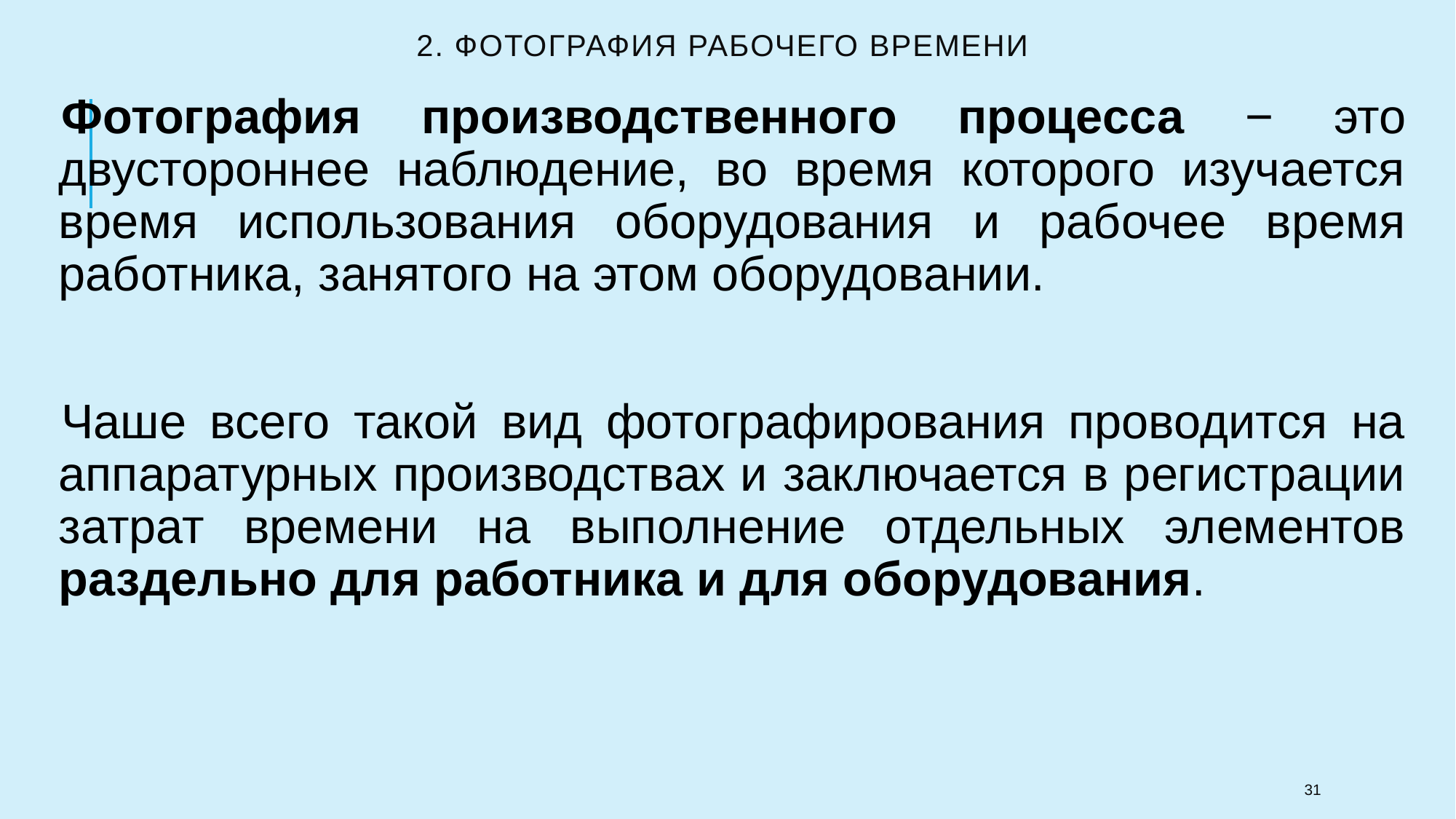

# 2. Фотография рабочего времени
Фотография производственного процесса − это двустороннее наблюдение, во время которого изучается время использования оборудования и рабочее время работника, занятого на этом оборудовании.

Чаше всего такой вид фотографирования проводится на аппаратурных производствах и заключается в регистрации затрат времени на выполнение отдельных элементов раздельно для работника и для оборудования.
31